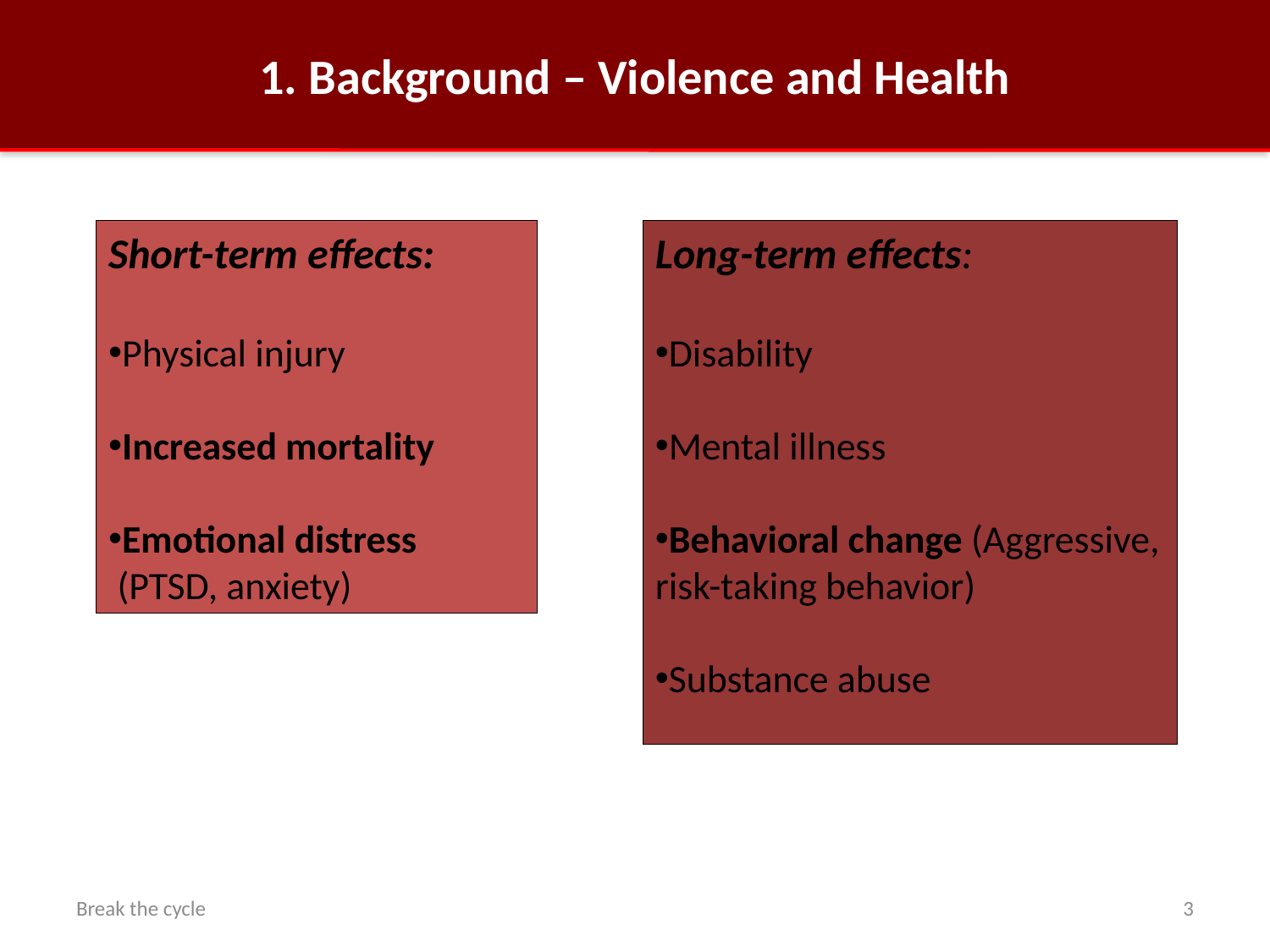

1. Background – Violence and Health
# Background
Short-term effects:

Physical injury

Increased mortality

Emotional distress
 (PTSD, anxiety)
Long-term effects:

Disability

Mental illness

Behavioral change (Aggressive, risk-taking behavior)

Substance abuse

Break the cycle
3